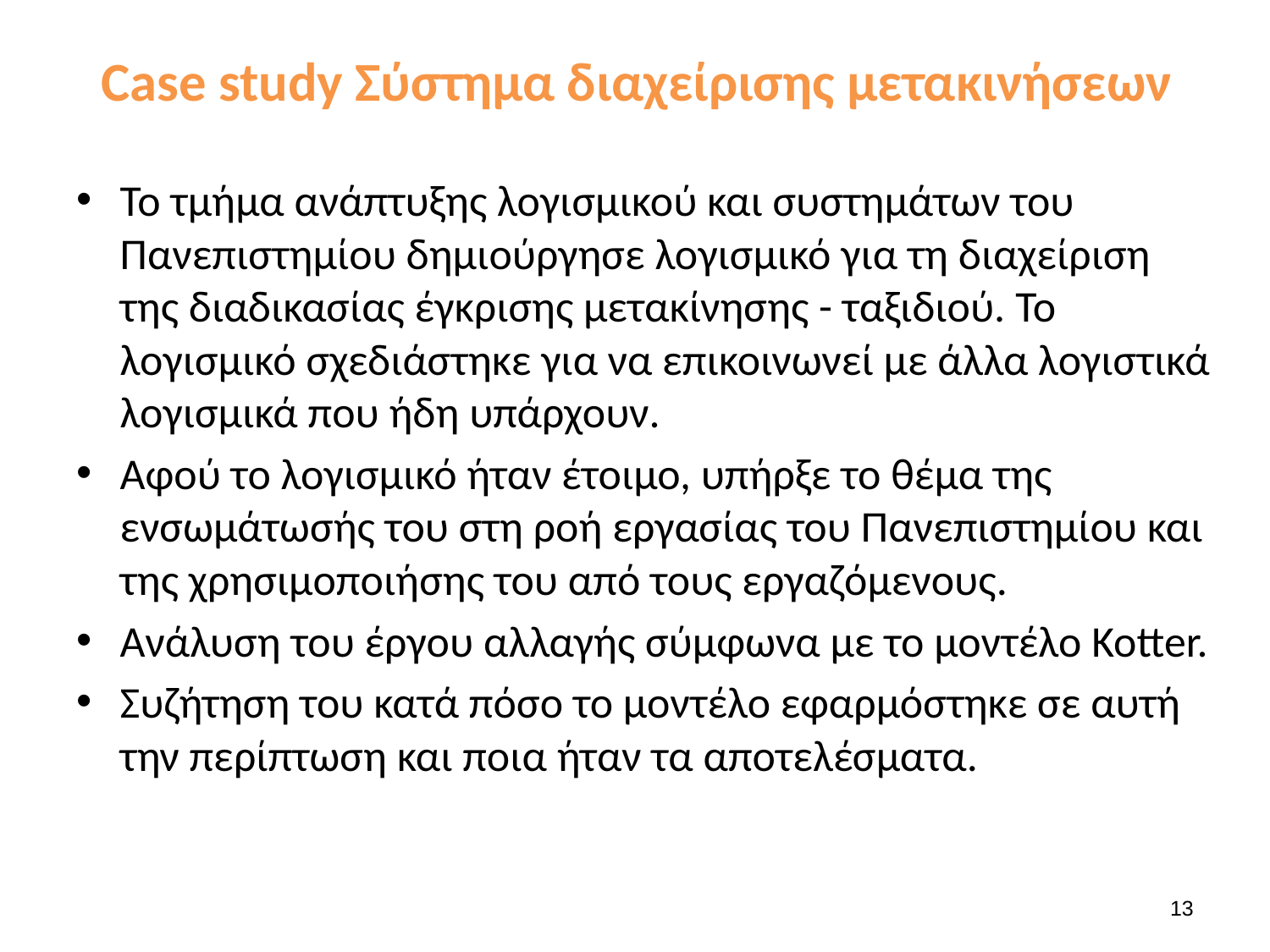

# Case study Σύστημα διαχείρισης μετακινήσεων
Το τμήμα ανάπτυξης λογισμικού και συστημάτων του Πανεπιστημίου δημιούργησε λογισμικό για τη διαχείριση της διαδικασίας έγκρισης μετακίνησης - ταξιδιού. Το λογισμικό σχεδιάστηκε για να επικοινωνεί με άλλα λογιστικά λογισμικά που ήδη υπάρχουν.
Αφού το λογισμικό ήταν έτοιμο, υπήρξε το θέμα της ενσωμάτωσής του στη ροή εργασίας του Πανεπιστημίου και της χρησιμοποιήσης του από τους εργαζόμενους.
Ανάλυση του έργου αλλαγής σύμφωνα με το μοντέλο Kotter.
Συζήτηση του κατά πόσο το μοντέλο εφαρμόστηκε σε αυτή την περίπτωση και ποια ήταν τα αποτελέσματα.

13